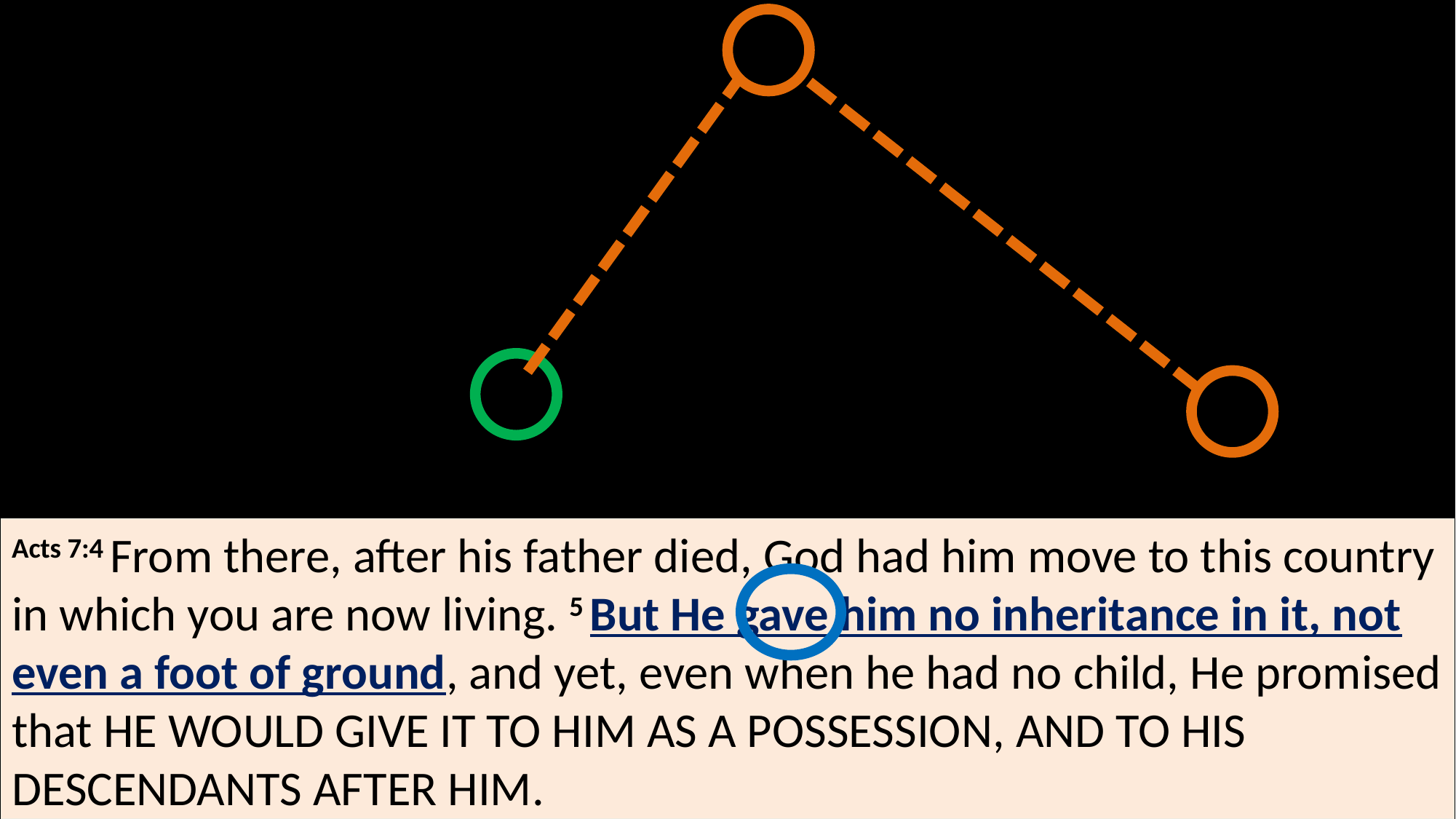

Acts 7:4 From there, after his father died, God had him move to this country in which you are now living. 5 But He gave him no inheritance in it, not even a foot of ground, and yet, even when he had no child, He promised that He would give it to him as a possession, and to his descendants after him.